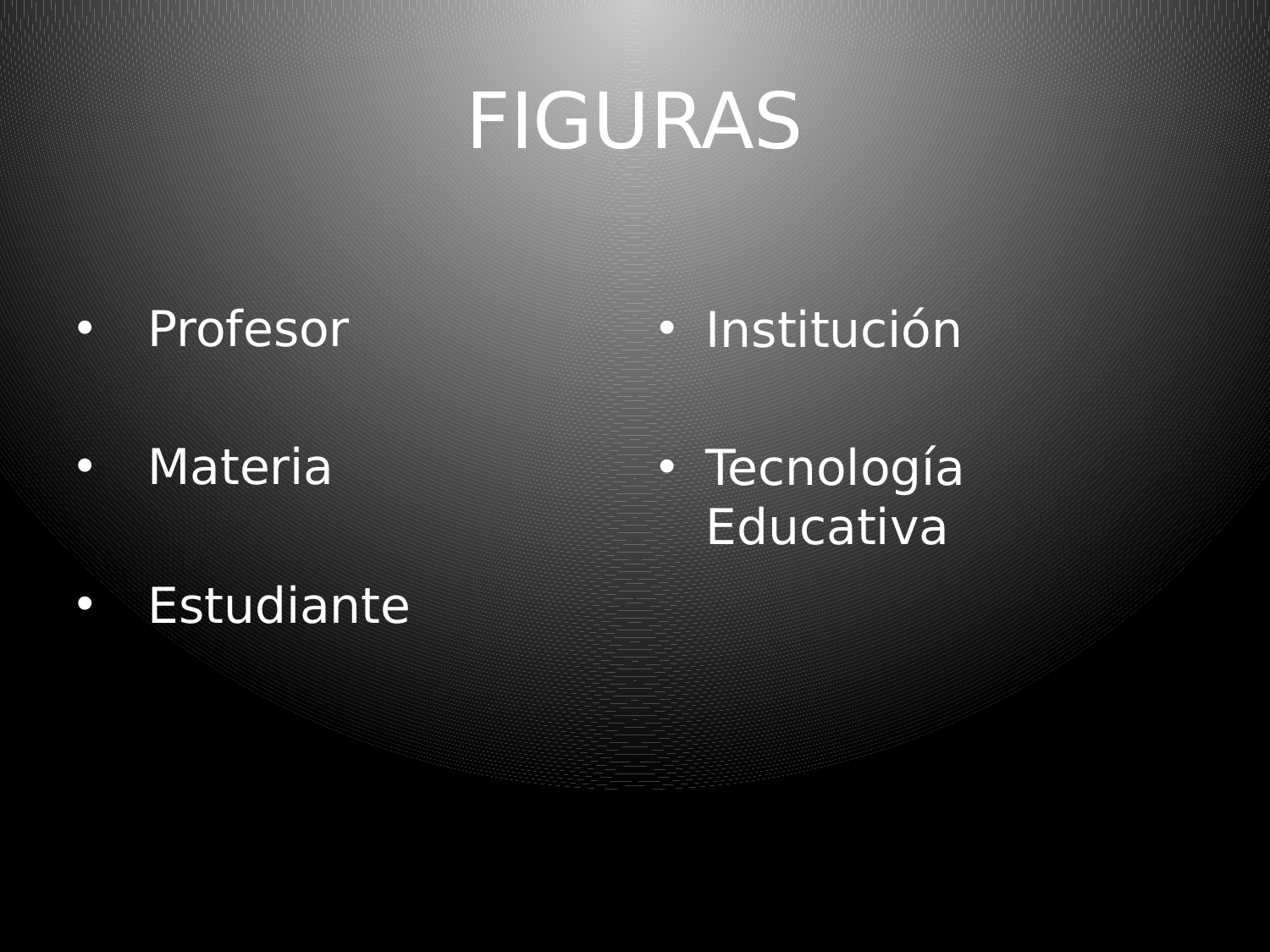

# FIGURAS

Profesor

Materia

Estudiante

Institución

Tecnología Educativa